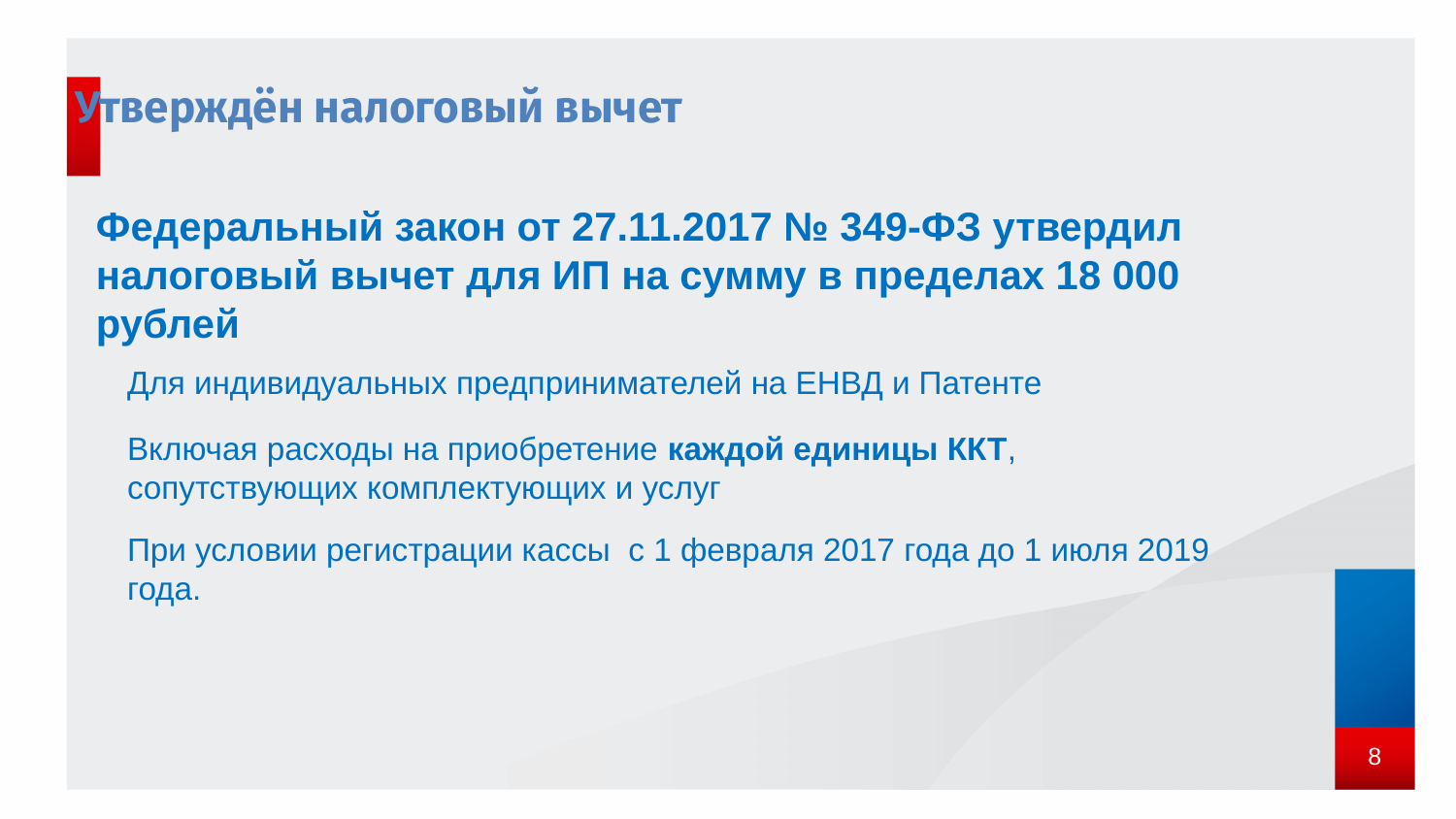

Утверждён налоговый вычет
Федеральный закон от 27.11.2017 № 349-ФЗ утвердил налоговый вычет для ИП на сумму в пределах 18 000 рублей
Для индивидуальных предпринимателей на ЕНВД и Патенте
Включая расходы на приобретение каждой единицы ККТ, сопутствующих комплектующих и услуг
При условии регистрации кассы  с 1 февраля 2017 года до 1 июля 2019 года.
8